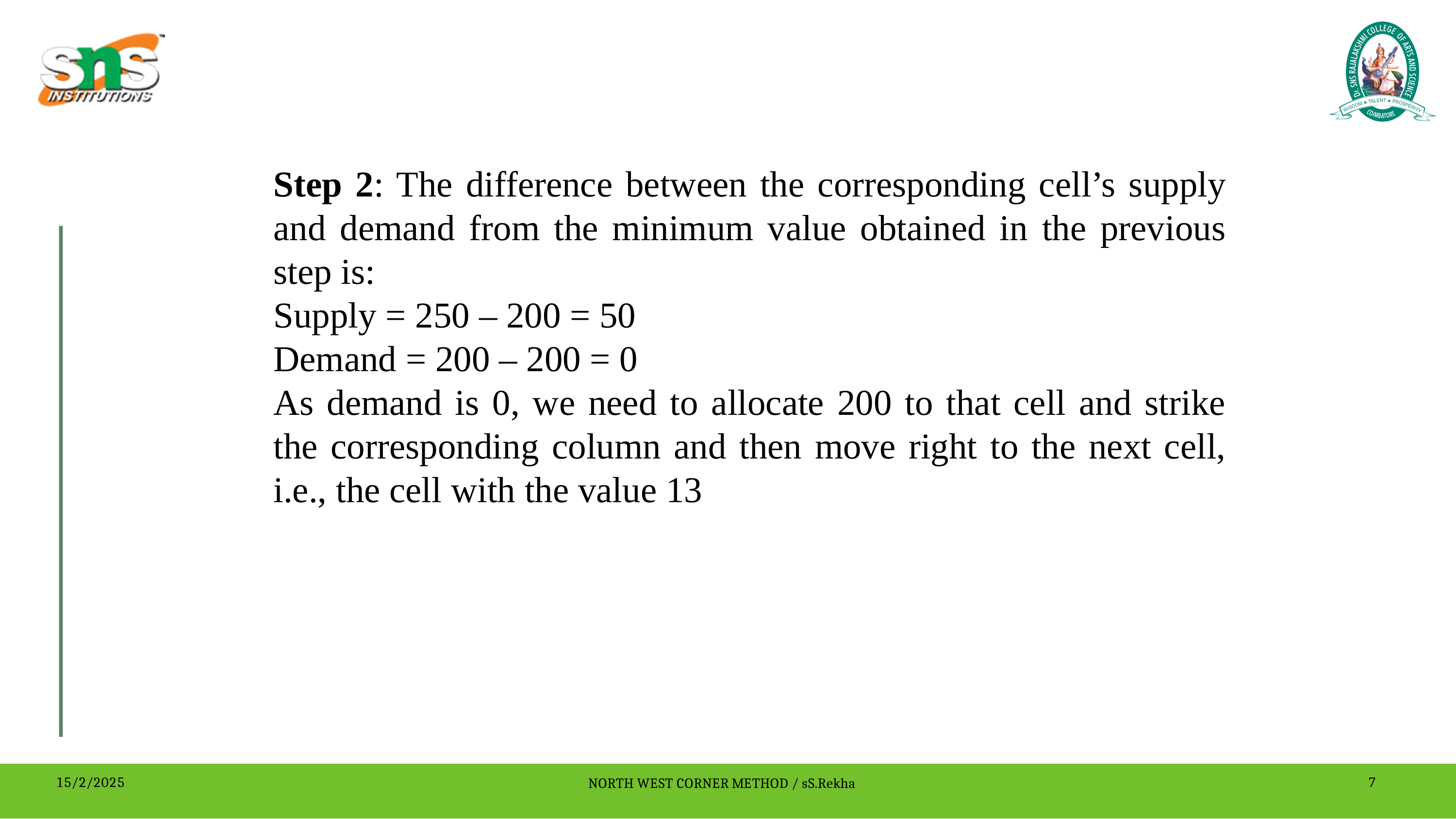

Step 2: The difference between the corresponding cell’s supply and demand from the minimum value obtained in the previous step is:
Supply = 250 – 200 = 50
Demand = 200 – 200 = 0
As demand is 0, we need to allocate 200 to that cell and strike the corresponding column and then move right to the next cell, i.e., the cell with the value 13

15/2/2025
NORTH WEST CORNER METHOD / sS.Rekha
7